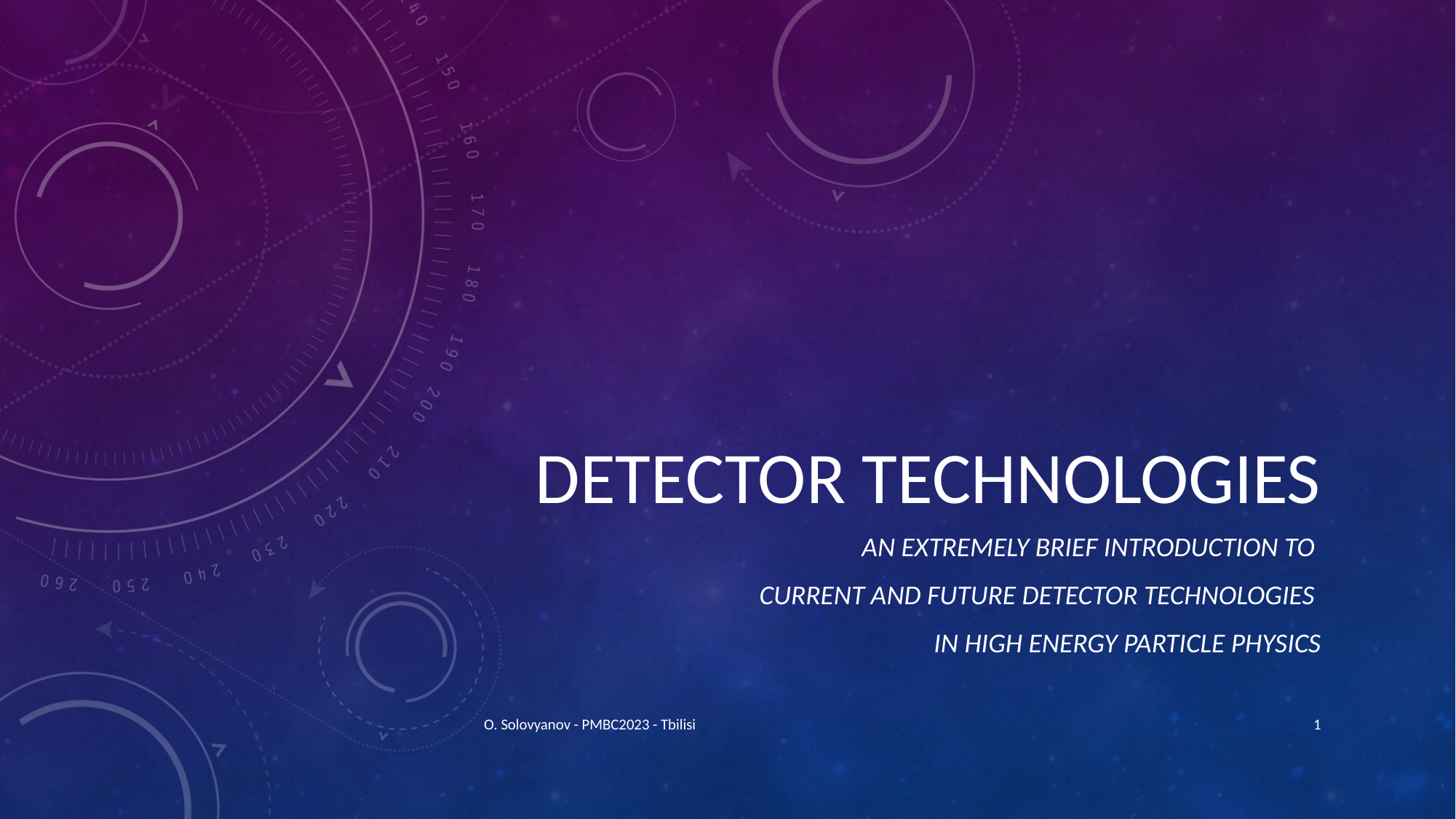

# Detector technologies
AN EXTREMELY brief introduction to
Current AND future detector technologies
in High energy particle physics
O. Solovyanov - PMBC2023 - Tbilisi
1